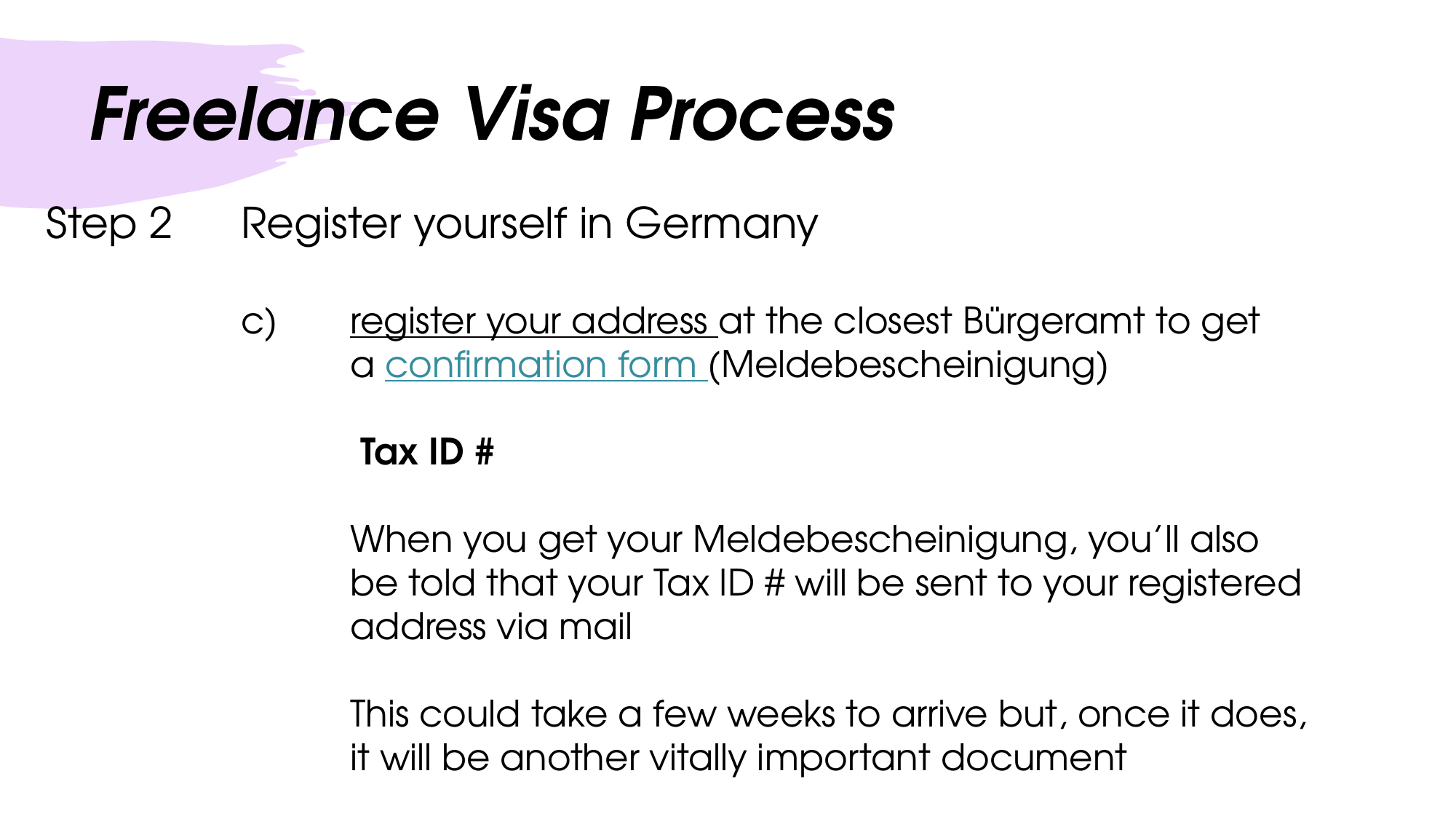

# Freelance Visa Process
  Step 2	Register yourself in Germany

		c)	register your address at the closest Bürgeramt to get 					a confirmation form (Meldebescheinigung)

			 Tax ID #

			When you get your Meldebescheinigung, you’ll also 					be told that your Tax ID # will be sent to your registered 					address via mail

			This could take a few weeks to arrive but, once it does, 					it will be another vitally important document